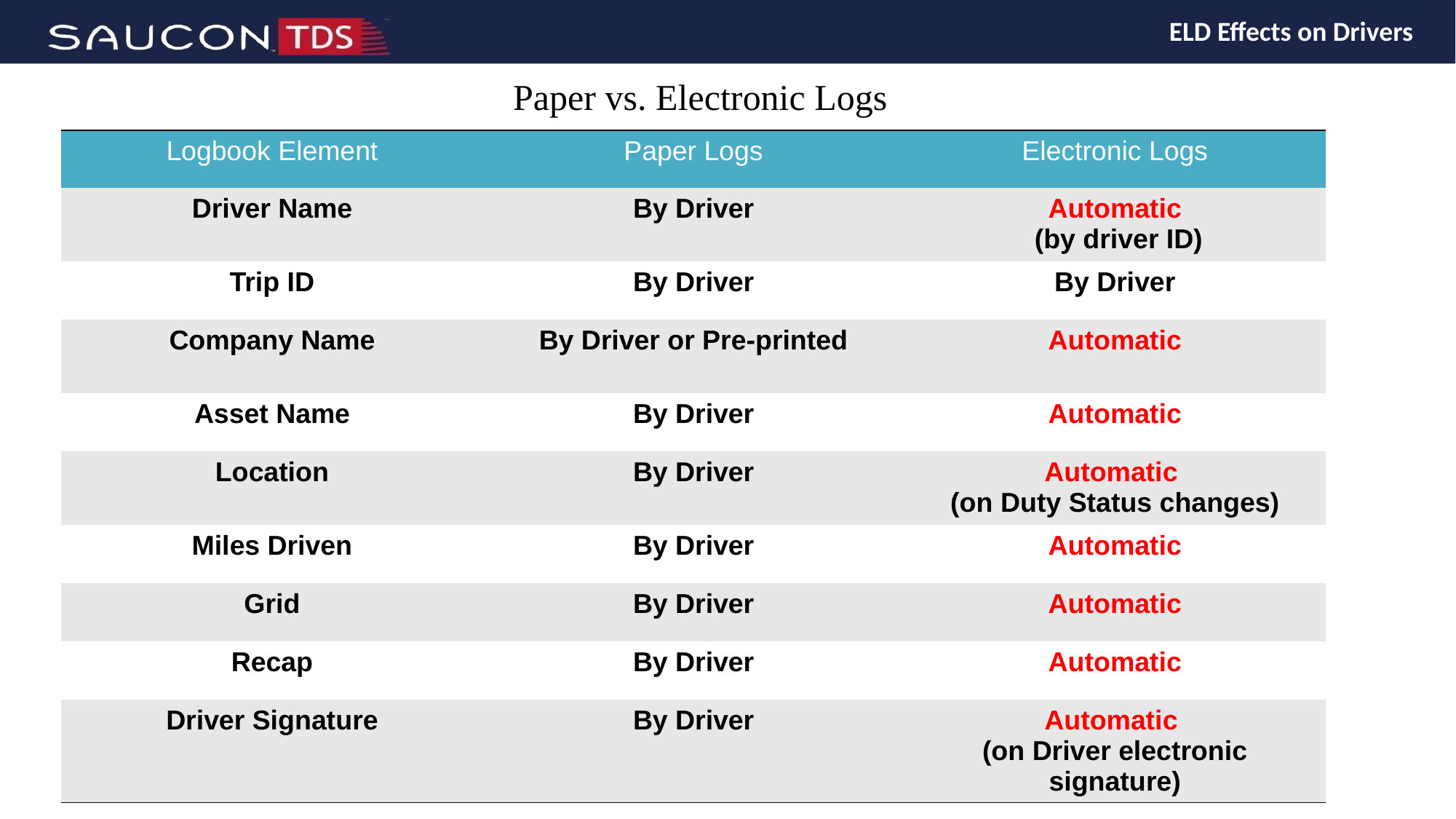

ELD Effects on Drivers
# Paper vs. Electronic Logs
| Logbook Element | Paper Logs | Electronic Logs |
| --- | --- | --- |
| Driver Name | By Driver | Automatic (by driver ID) |
| Trip ID | By Driver | By Driver |
| Company Name | By Driver or Pre-printed | Automatic |
| Asset Name | By Driver | Automatic |
| Location | By Driver | Automatic (on Duty Status changes) |
| Miles Driven | By Driver | Automatic |
| Grid | By Driver | Automatic |
| Recap | By Driver | Automatic |
| Driver Signature | By Driver | Automatic (on Driver electronic signature) |